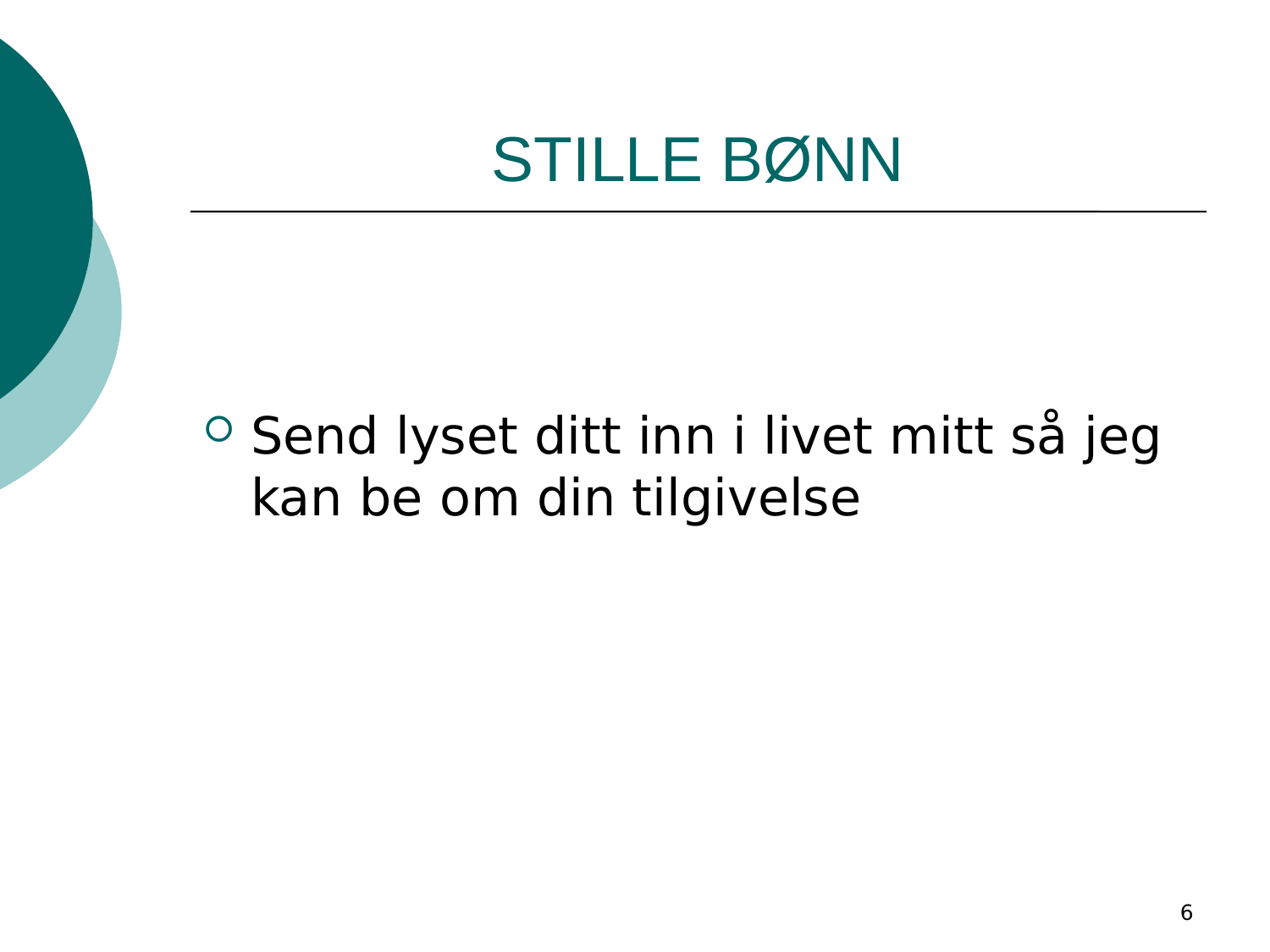

# STILLE BØNN

Send lyset ditt inn i livet mitt så jeg kan be om din tilgivelse
6